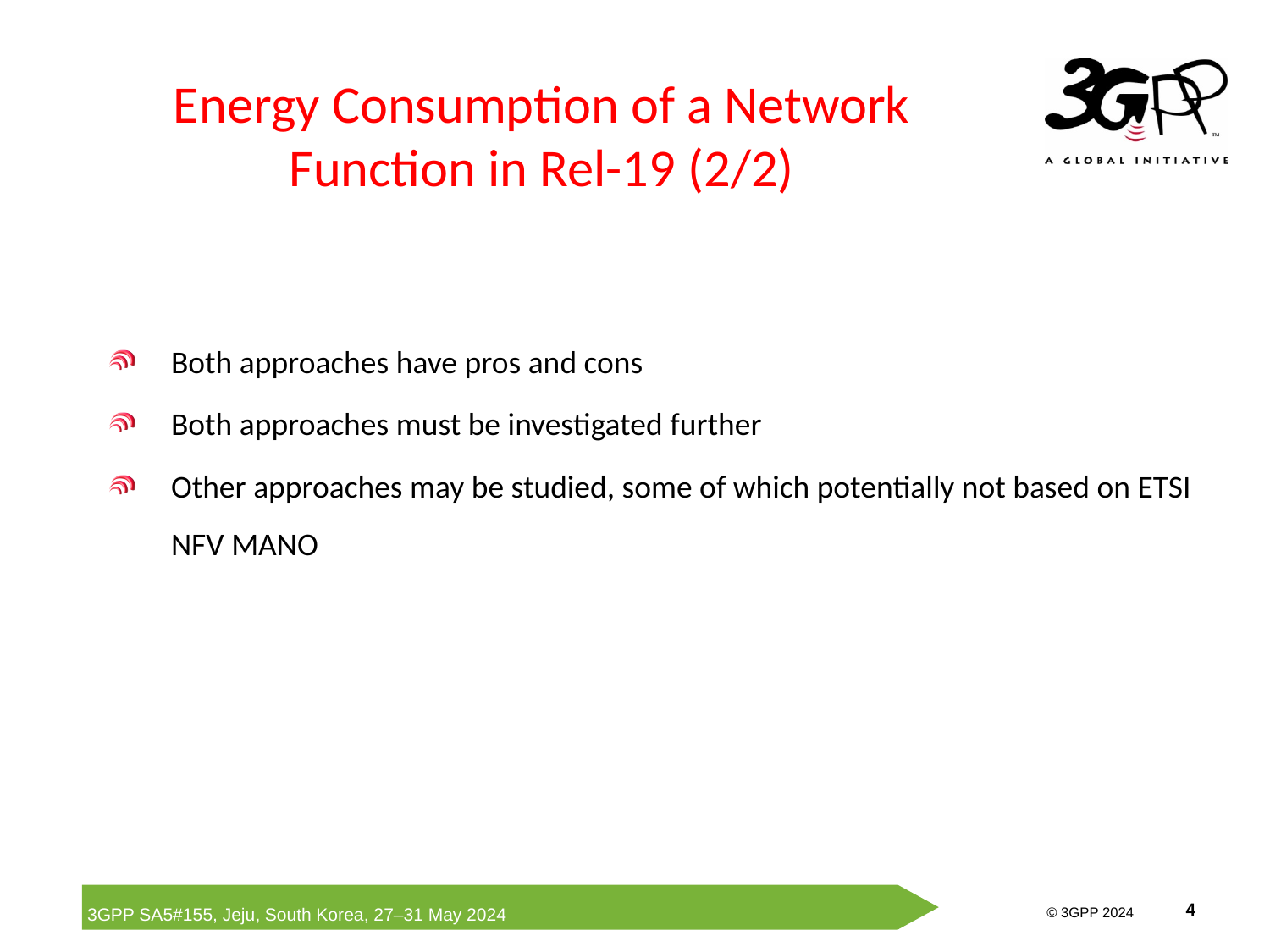

# Energy Consumption of a Network Function in Rel-19 (2/2)
Both approaches have pros and cons
Both approaches must be investigated further
Other approaches may be studied, some of which potentially not based on ETSI NFV MANO